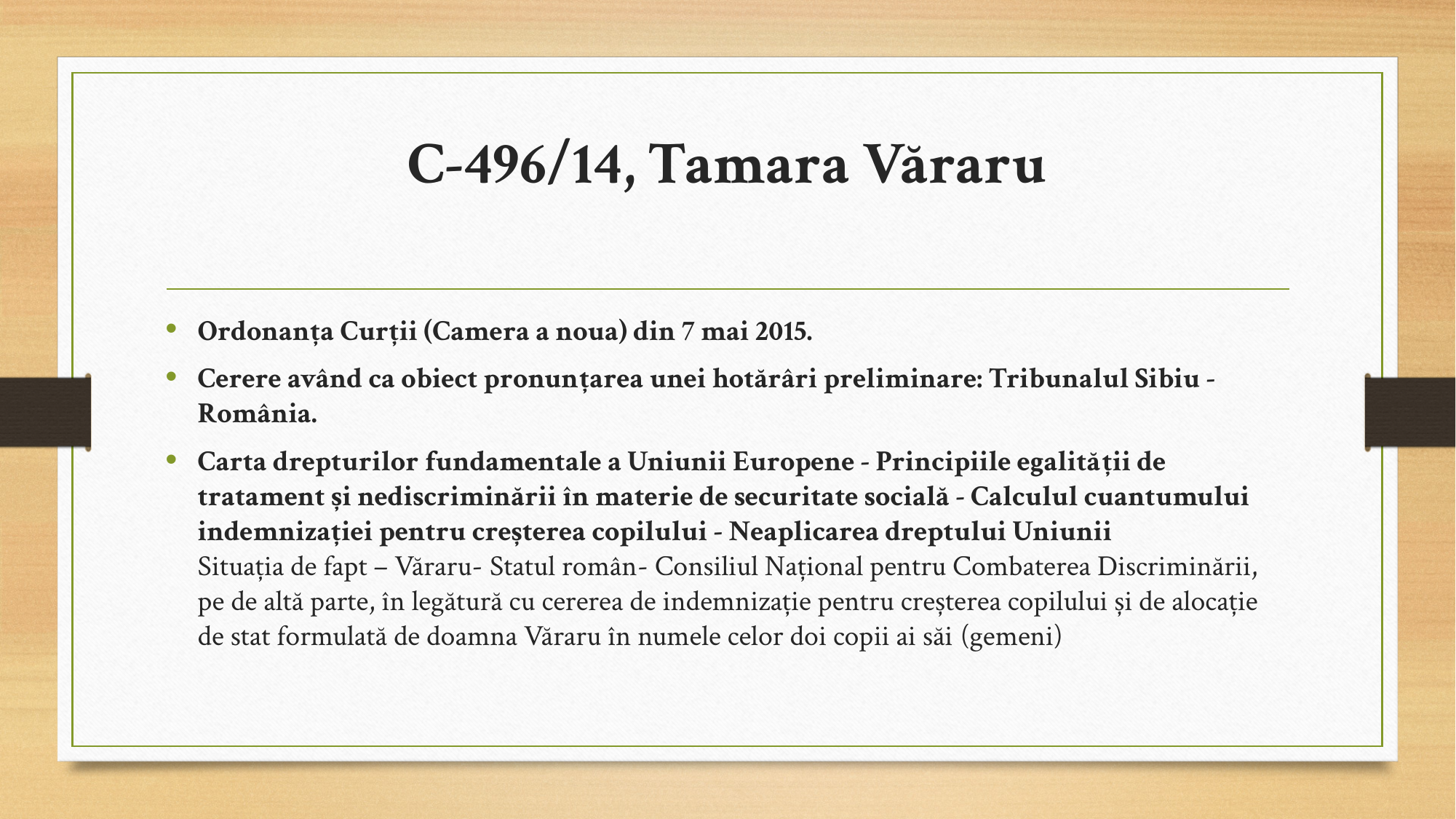

# C-496/14, Tamara Văraru
Ordonanța Curții (Camera a noua) din 7 mai 2015.
Cerere având ca obiect pronunțarea unei hotărâri preliminare: Tribunalul Sibiu - România.
Carta drepturilor fundamentale a Uniunii Europene - Principiile egalității de tratament și nediscriminării în materie de securitate socială - Calculul cuantumului indemnizației pentru creșterea copilului - Neaplicarea dreptului Uniunii
Situația de fapt – Văraru- Statul român- Consiliul Național pentru Combaterea Discriminării, pe de altă parte, în legătură cu cererea de indemnizație pentru creșterea copilului și de alocație de stat formulată de doamna Văraru în numele celor doi copii ai săi (gemeni)